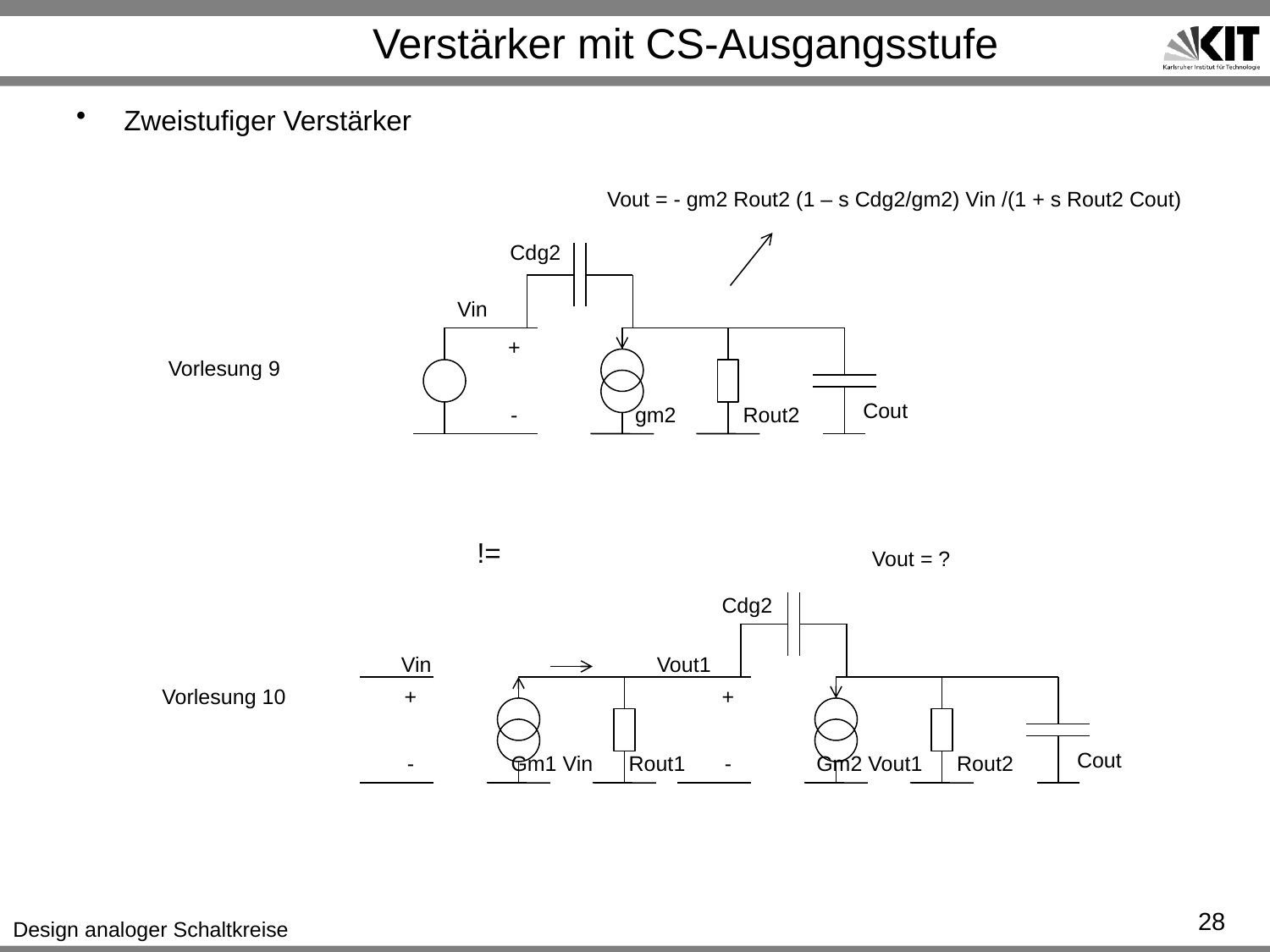

# Verstärker mit CS-Ausgangsstufe
Zweistufiger Verstärker

Vout = - gm2 Rout2 (1 – s Cdg2/gm2) Vin /(1 + s Rout2 Cout)
Cdg2
Vin
+

Vorlesung 9

Cout
-
gm2
Rout2

!=
Vout = ?
Cdg2
Vin
Vout1
Vorlesung 10
+

+

Cout
-
Gm1 Vin
Rout1
-
Gm2 Vout1
Rout2

28